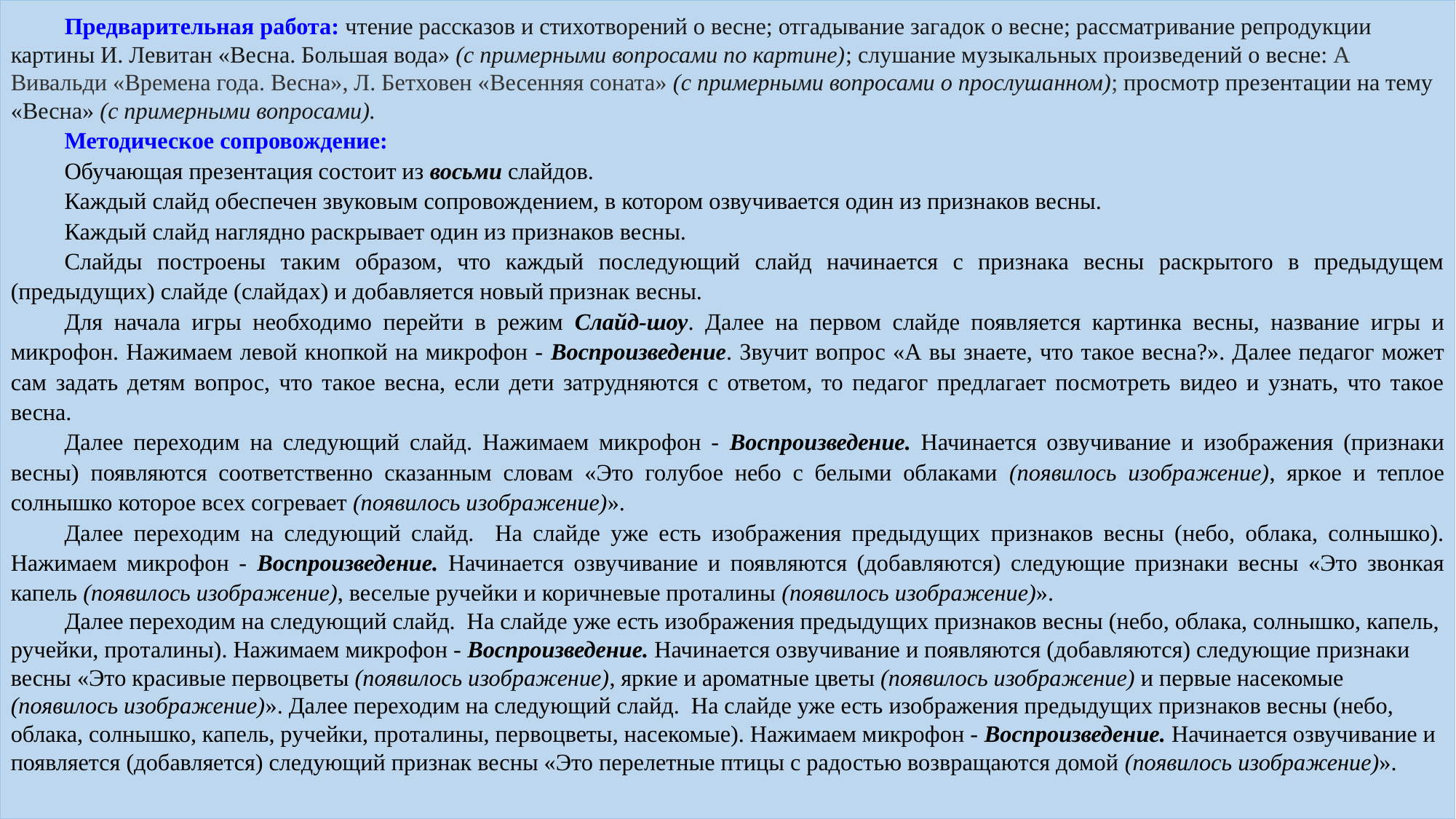

Предварительная работа: чтение рассказов и стихотворений о весне; отгадывание загадок о весне; рассматривание репродукции картины И. Левитан «Весна. Большая вода» (с примерными вопросами по картине); слушание музыкальных произведений о весне: А Вивальди «Времена года. Весна», Л. Бетховен «Весенняя соната» (с примерными вопросами о прослушанном); просмотр презентации на тему «Весна» (с примерными вопросами).
Методическое сопровождение:
Обучающая презентация состоит из восьми слайдов.
Каждый слайд обеспечен звуковым сопровождением, в котором озвучивается один из признаков весны.
Каждый слайд наглядно раскрывает один из признаков весны.
Слайды построены таким образом, что каждый последующий слайд начинается с признака весны раскрытого в предыдущем (предыдущих) слайде (слайдах) и добавляется новый признак весны.
Для начала игры необходимо перейти в режим Слайд-шоу. Далее на первом слайде появляется картинка весны, название игры и микрофон. Нажимаем левой кнопкой на микрофон - Воспроизведение. Звучит вопрос «А вы знаете, что такое весна?». Далее педагог может сам задать детям вопрос, что такое весна, если дети затрудняются с ответом, то педагог предлагает посмотреть видео и узнать, что такое весна.
Далее переходим на следующий слайд. Нажимаем микрофон - Воспроизведение. Начинается озвучивание и изображения (признаки весны) появляются соответственно сказанным словам «Это голубое небо с белыми облаками (появилось изображение), яркое и теплое солнышко которое всех согревает (появилось изображение)».
Далее переходим на следующий слайд.  На слайде уже есть изображения предыдущих признаков весны (небо, облака, солнышко). Нажимаем микрофон - Воспроизведение. Начинается озвучивание и появляются (добавляются) следующие признаки весны «Это звонкая капель (появилось изображение), веселые ручейки и коричневые проталины (появилось изображение)».
Далее переходим на следующий слайд.  На слайде уже есть изображения предыдущих признаков весны (небо, облака, солнышко, капель, ручейки, проталины). Нажимаем микрофон - Воспроизведение. Начинается озвучивание и появляются (добавляются) следующие признаки весны «Это красивые первоцветы (появилось изображение), яркие и ароматные цветы (появилось изображение) и первые насекомые (появилось изображение)». Далее переходим на следующий слайд.  На слайде уже есть изображения предыдущих признаков весны (небо, облака, солнышко, капель, ручейки, проталины, первоцветы, насекомые). Нажимаем микрофон - Воспроизведение. Начинается озвучивание и появляется (добавляется) следующий признак весны «Это перелетные птицы с радостью возвращаются домой (появилось изображение)».